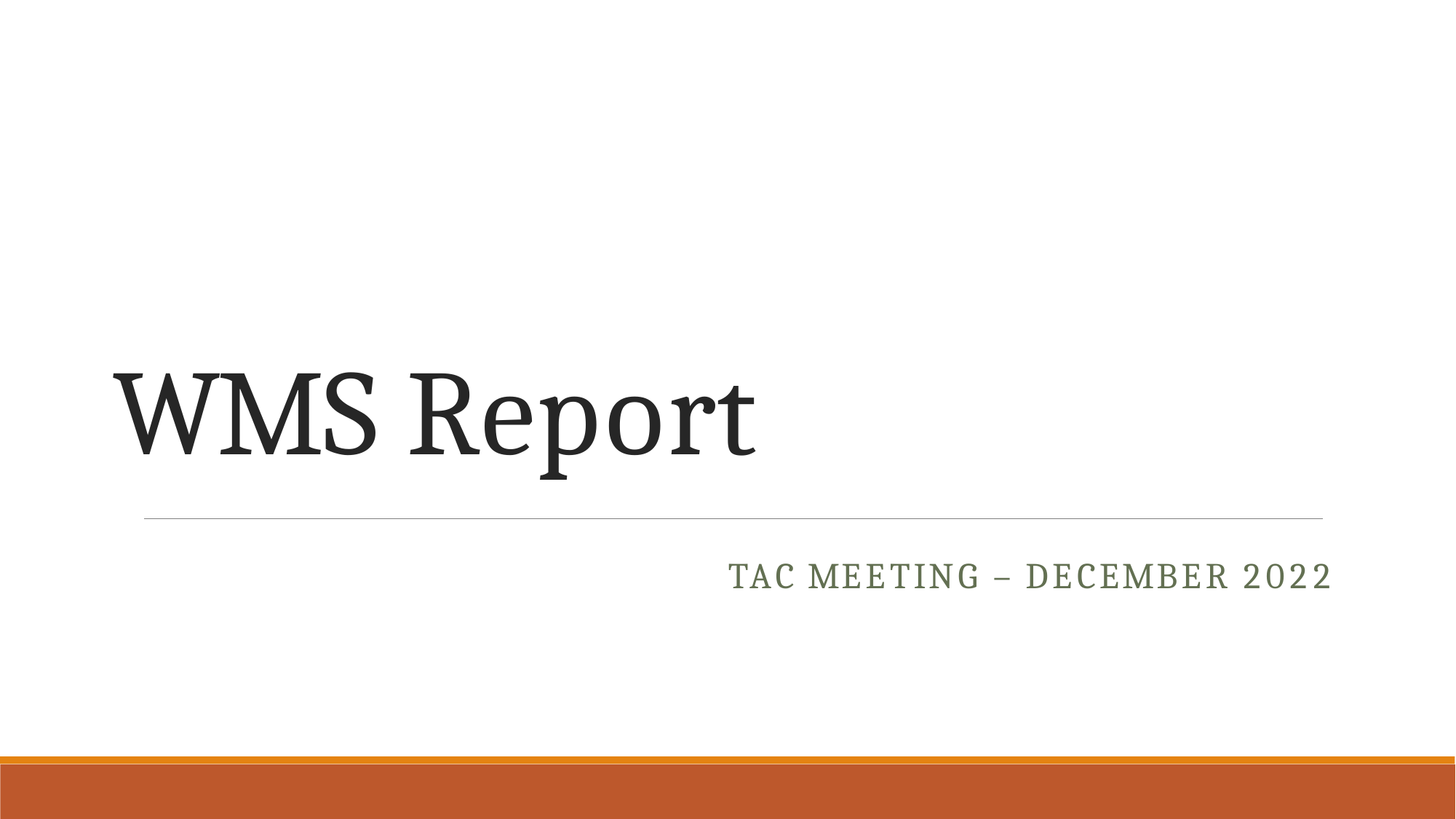

# WMS Report
TAC Meeting – DECEMBER 2022